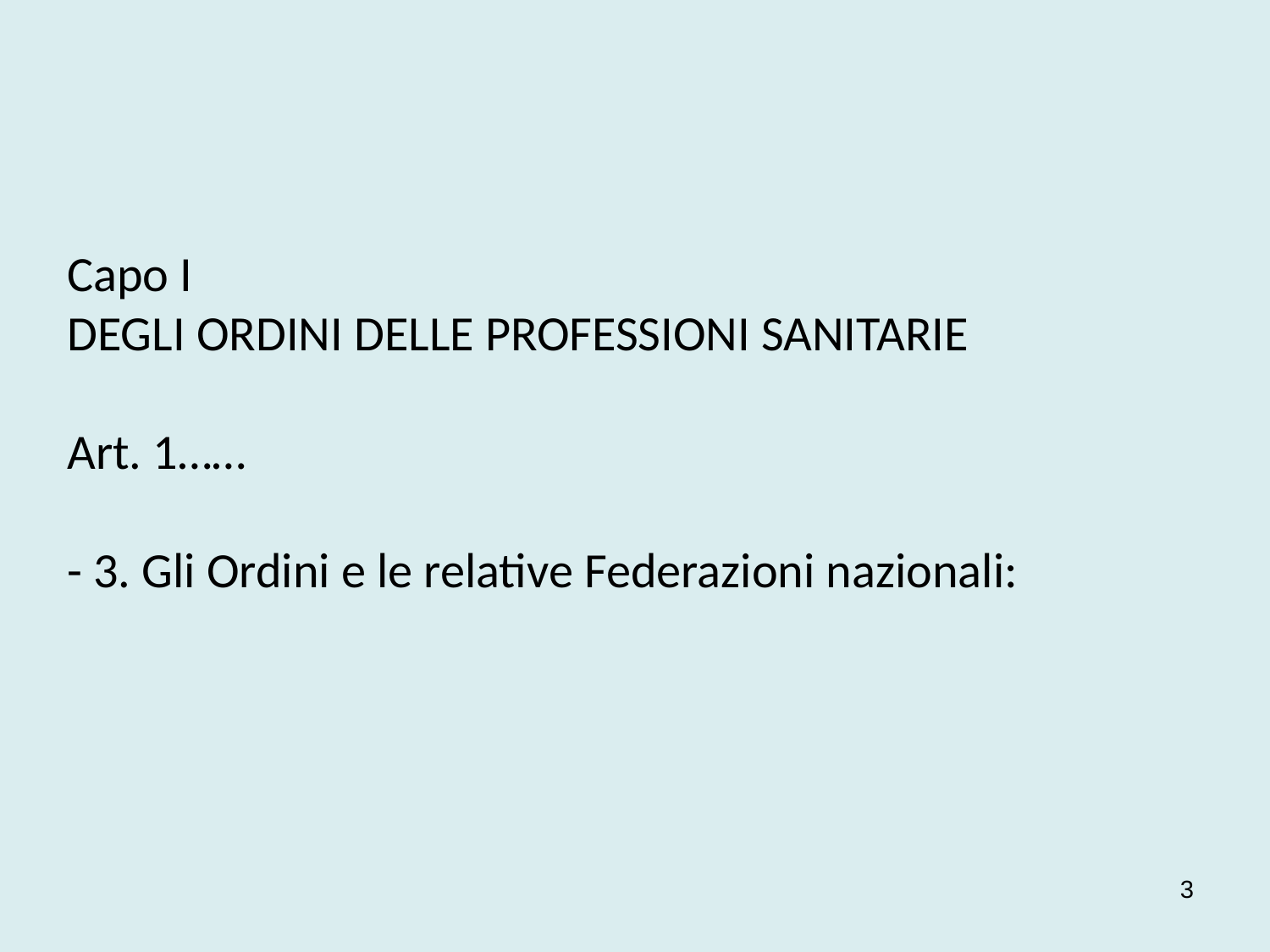

Capo I
DEGLI ORDINI DELLE PROFESSIONI SANITARIE

Art. 1……

- 3. Gli Ordini e le relative Federazioni nazionali:

3